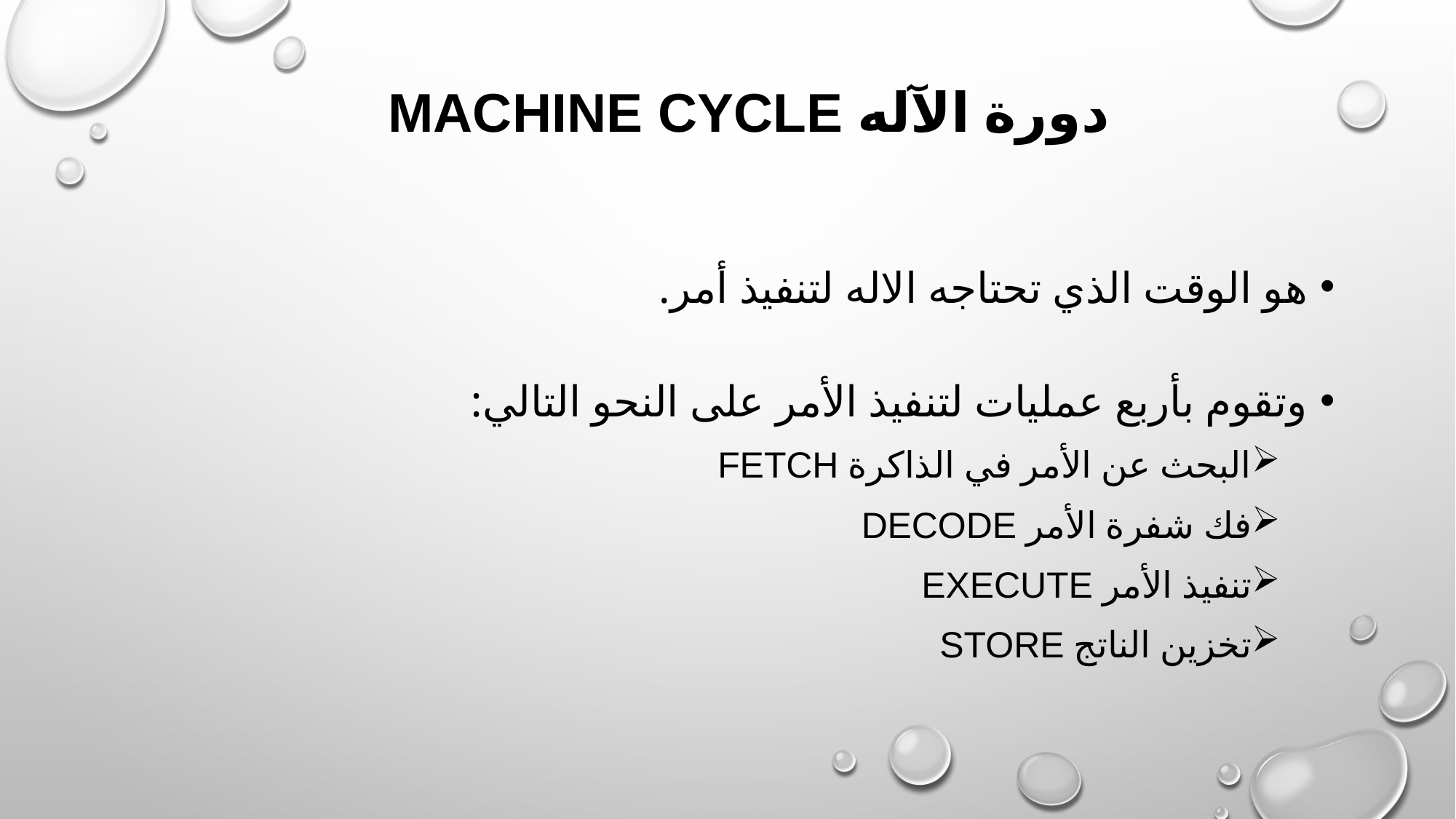

# دورة الآله Machine cycle
هو الوقت الذي تحتاجه الاله لتنفيذ أمر.

وتقوم بأربع عمليات لتنفيذ الأمر على النحو التالي:
البحث عن الأمر في الذاكرة Fetch
فك شفرة الأمر Decode
تنفيذ الأمر Execute
تخزين الناتج STORE